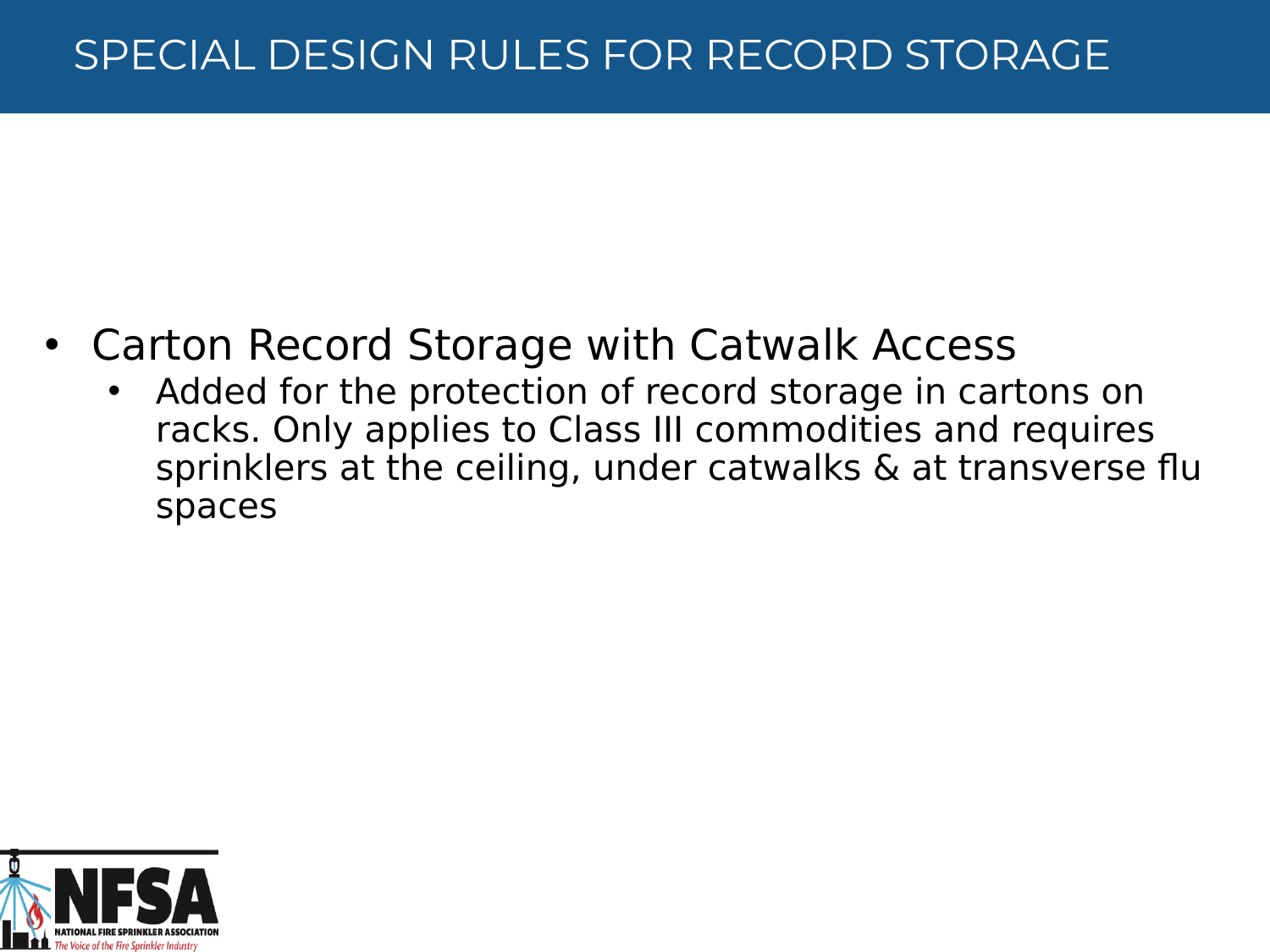

SPECIAL DESIGN RULES FOR RECORD STORAGE
Carton Record Storage with Catwalk Access
Added for the protection of record storage in cartons on racks. Only applies to Class III commodities and requires sprinklers at the ceiling, under catwalks & at transverse flu spaces